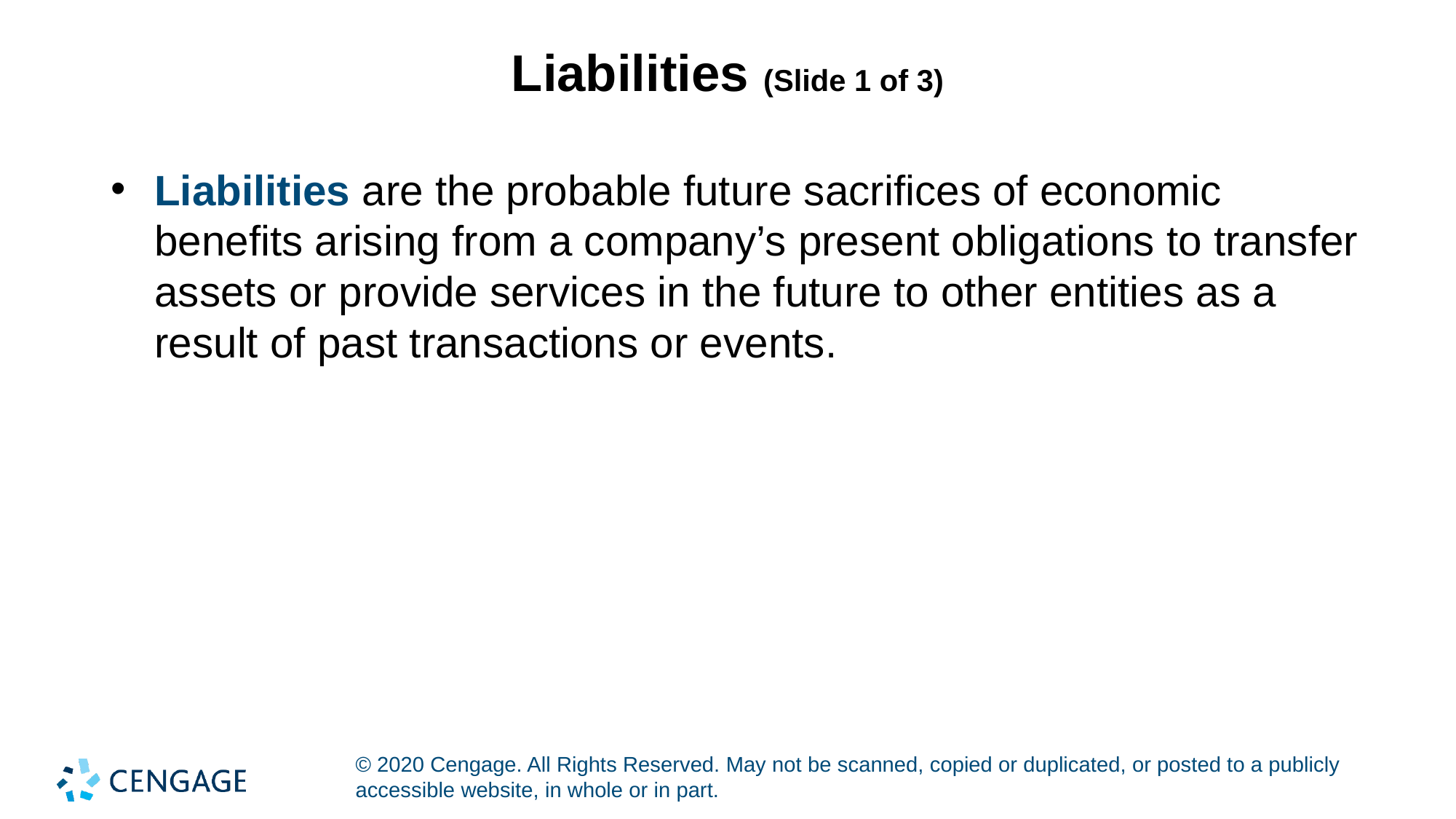

# Liabilities (Slide 1 of 3)
Liabilities are the probable future sacrifices of economic benefits arising from a company’s present obligations to transfer assets or provide services in the future to other entities as a result of past transactions or events.